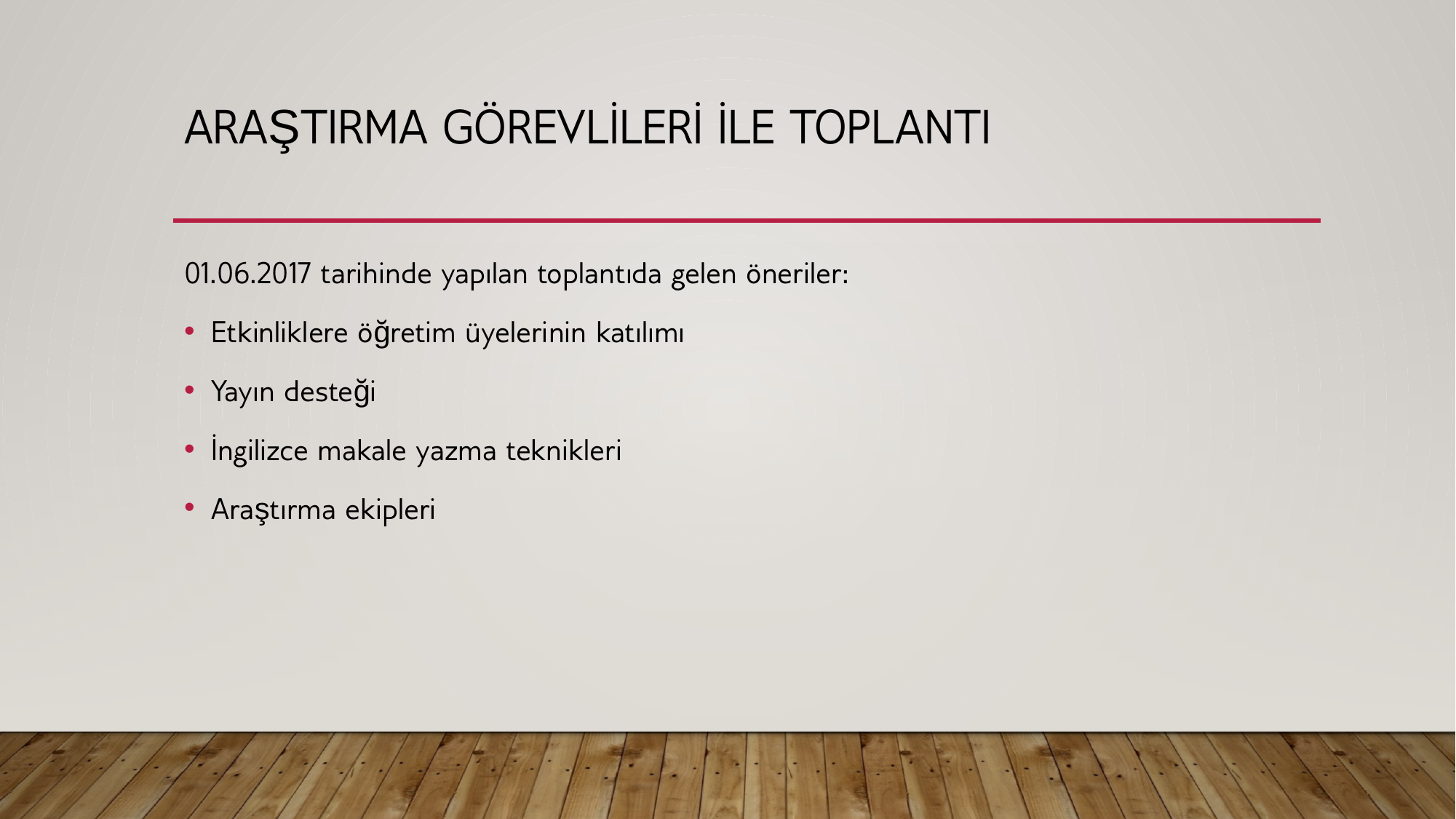

# Araştırma görevlileri ile toplantı
01.06.2017 tarihinde yapılan toplantıda gelen öneriler:
Etkinliklere öğretim üyelerinin katılımı
Yayın desteği
İngilizce makale yazma teknikleri
Araştırma ekipleri